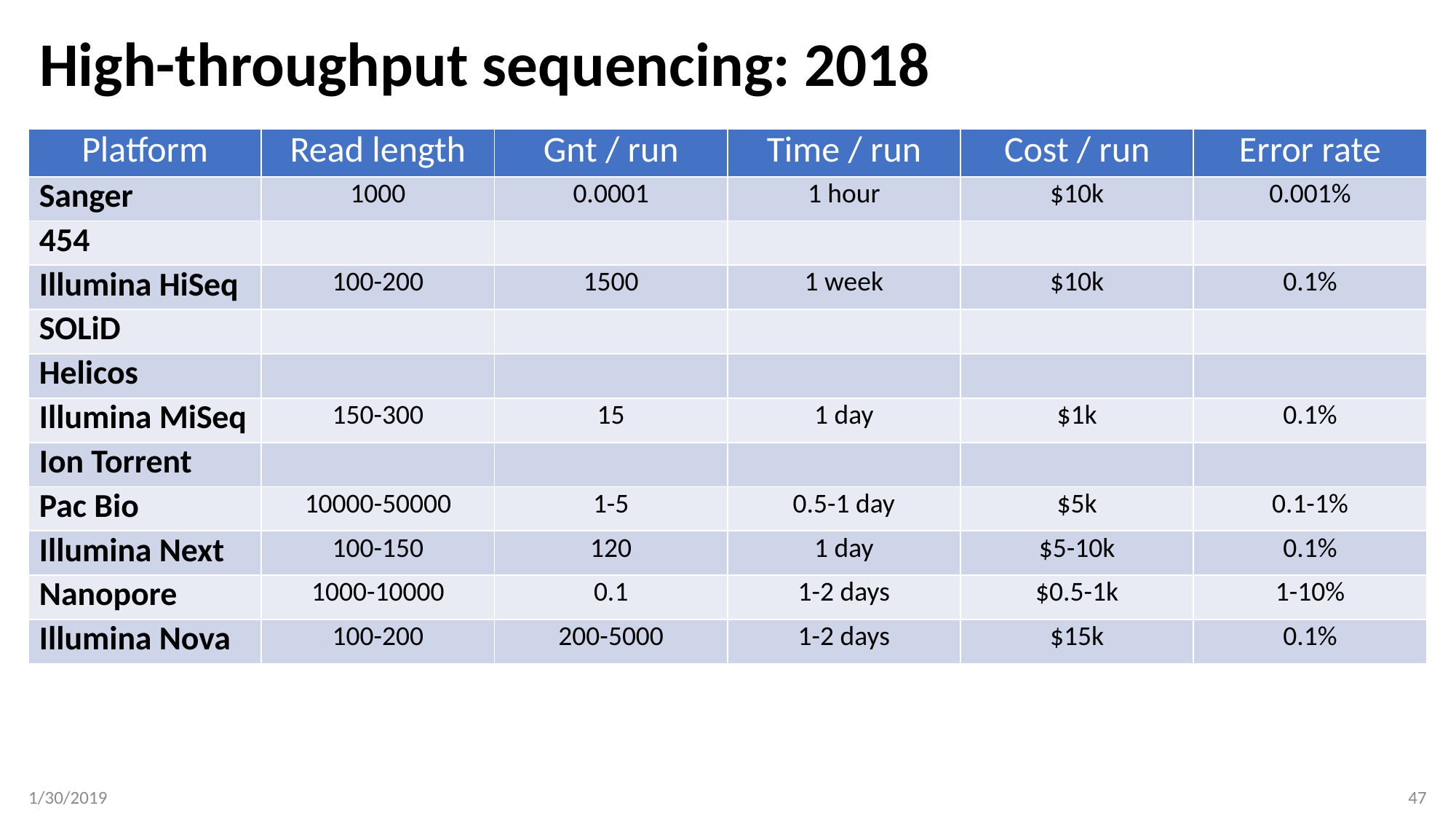

# High-throughput sequencing: 2018
| Platform | Read length | Gnt / run | Time / run | Cost / run | Error rate |
| --- | --- | --- | --- | --- | --- |
| Sanger | 1000 | 0.0001 | 1 hour | $10k | 0.001% |
| 454 |  |  |  |  |  |
| Illumina HiSeq | 100-200 | 1500 | 1 week | $10k | 0.1% |
| SOLiD |  |  |  |  |  |
| Helicos |  |  |  |  |  |
| Illumina MiSeq | 150-300 | 15 | 1 day | $1k | 0.1% |
| Ion Torrent |  |  |  |  |  |
| Pac Bio | 10000-50000 | 1-5 | 0.5-1 day | $5k | 0.1-1% |
| Illumina Next | 100-150 | 120 | 1 day | $5-10k | 0.1% |
| Nanopore | 1000-10000 | 0.1 | 1-2 days | $0.5-1k | 1-10% |
| Illumina Nova | 100-200 | 200-5000 | 1-2 days | $15k | 0.1% |
1/30/2019
47